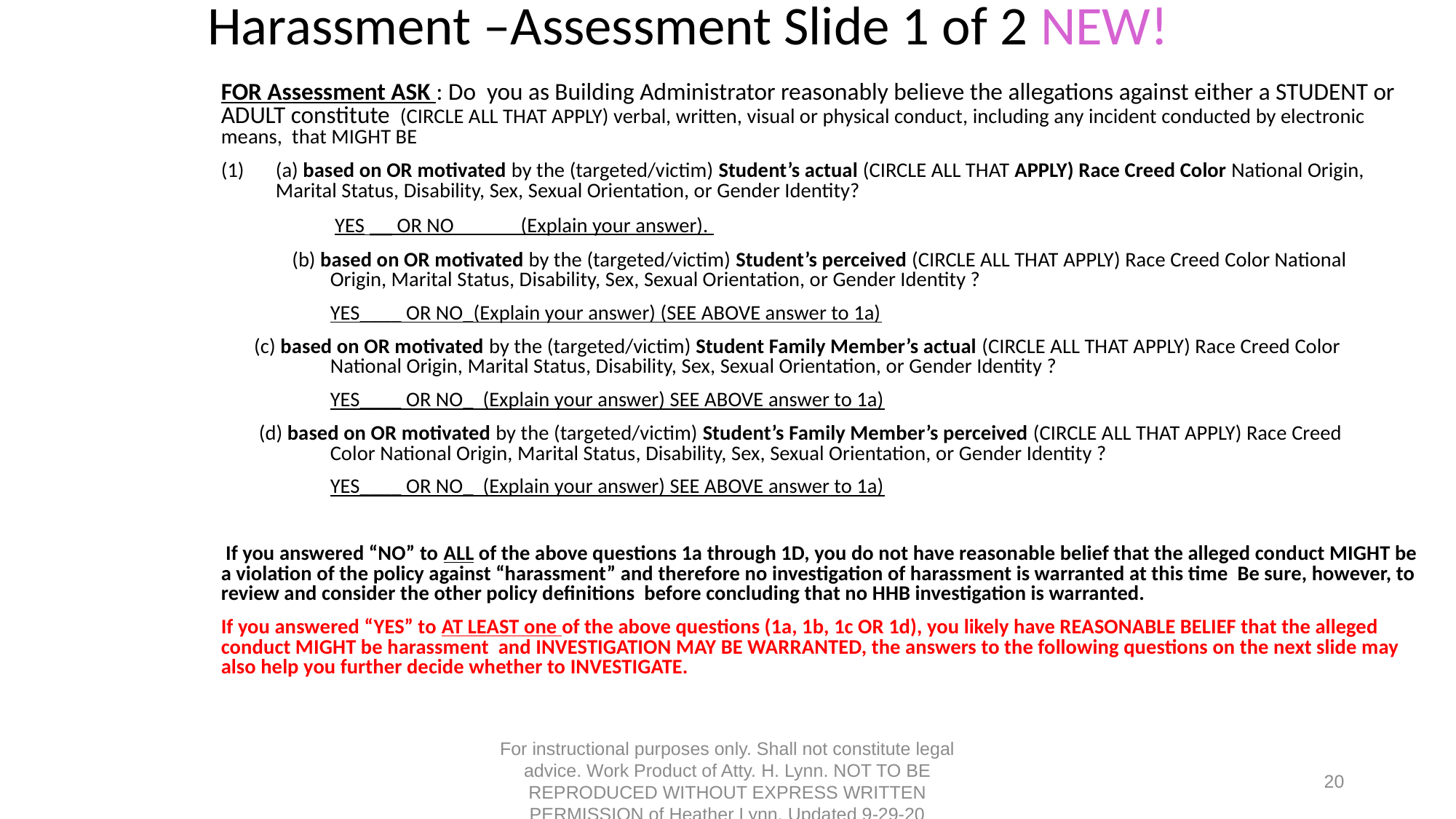

# Harassment –Assessment Slide 1 of 2 NEW!
FOR Assessment ASK : Do  you as Building Administrator reasonably believe the allegations against either a STUDENT or ADULT constitute  (CIRCLE ALL THAT APPLY) verbal, written, visual or physical conduct, including any incident conducted by electronic means,  that MIGHT BE
(a) based on OR motivated by the (targeted/victim) Student’s actual (CIRCLE ALL THAT APPLY) Race Creed Color National Origin, Marital Status, Disability, Sex, Sexual Orientation, or Gender Identity?
	 YES __ OR NO______ (Explain your answer).
               (b) based on OR motivated by the (targeted/victim) Student’s perceived (CIRCLE ALL THAT APPLY) Race Creed Color National 	Origin, Marital Status, Disability, Sex, Sexual Orientation, or Gender Identity ?
	YES____ OR NO_(Explain your answer) (SEE ABOVE answer to 1a)
       (c) based on OR motivated by the (targeted/victim) Student Family Member’s actual (CIRCLE ALL THAT APPLY) Race Creed Color 	National Origin, Marital Status, Disability, Sex, Sexual Orientation, or Gender Identity ?
	YES____ OR NO_  (Explain your answer) SEE ABOVE answer to 1a)
        (d) based on OR motivated by the (targeted/victim) Student’s Family Member’s perceived (CIRCLE ALL THAT APPLY) Race Creed 	Color National Origin, Marital Status, Disability, Sex, Sexual Orientation, or Gender Identity ?
	YES____ OR NO_  (Explain your answer) SEE ABOVE answer to 1a)

 If you answered “NO” to ALL of the above questions 1a through 1D, you do not have reasonable belief that the alleged conduct MIGHT be a violation of the policy against “harassment” and therefore no investigation of harassment is warranted at this time  Be sure, however, to review and consider the other policy definitions  before concluding that no HHB investigation is warranted.
If you answered “YES” to AT LEAST one of the above questions (1a, 1b, 1c OR 1d), you likely have REASONABLE BELIEF that the alleged conduct MIGHT be harassment  and INVESTIGATION MAY BE WARRANTED, the answers to the following questions on the next slide may also help you further decide whether to INVESTIGATE.

For instructional purposes only. Shall not constitute legal advice. Work Product of Atty. H. Lynn. NOT TO BE REPRODUCED WITHOUT EXPRESS WRITTEN PERMISSION of Heather Lynn. Updated 9-29-20
20